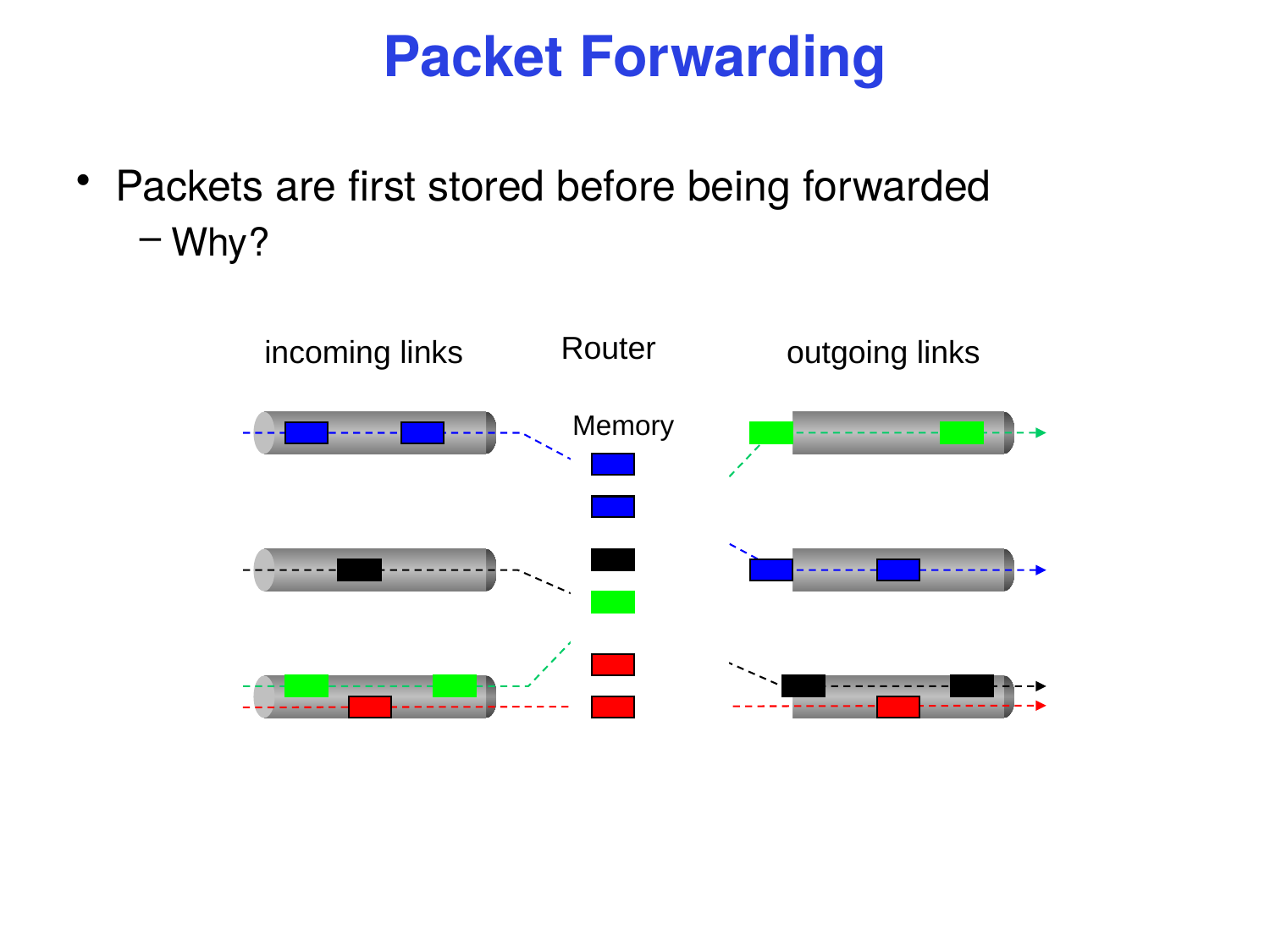

# Packet Forwarding
Packets are first stored before being forwarded
Why?
Router
incoming links
outgoing links

Memory